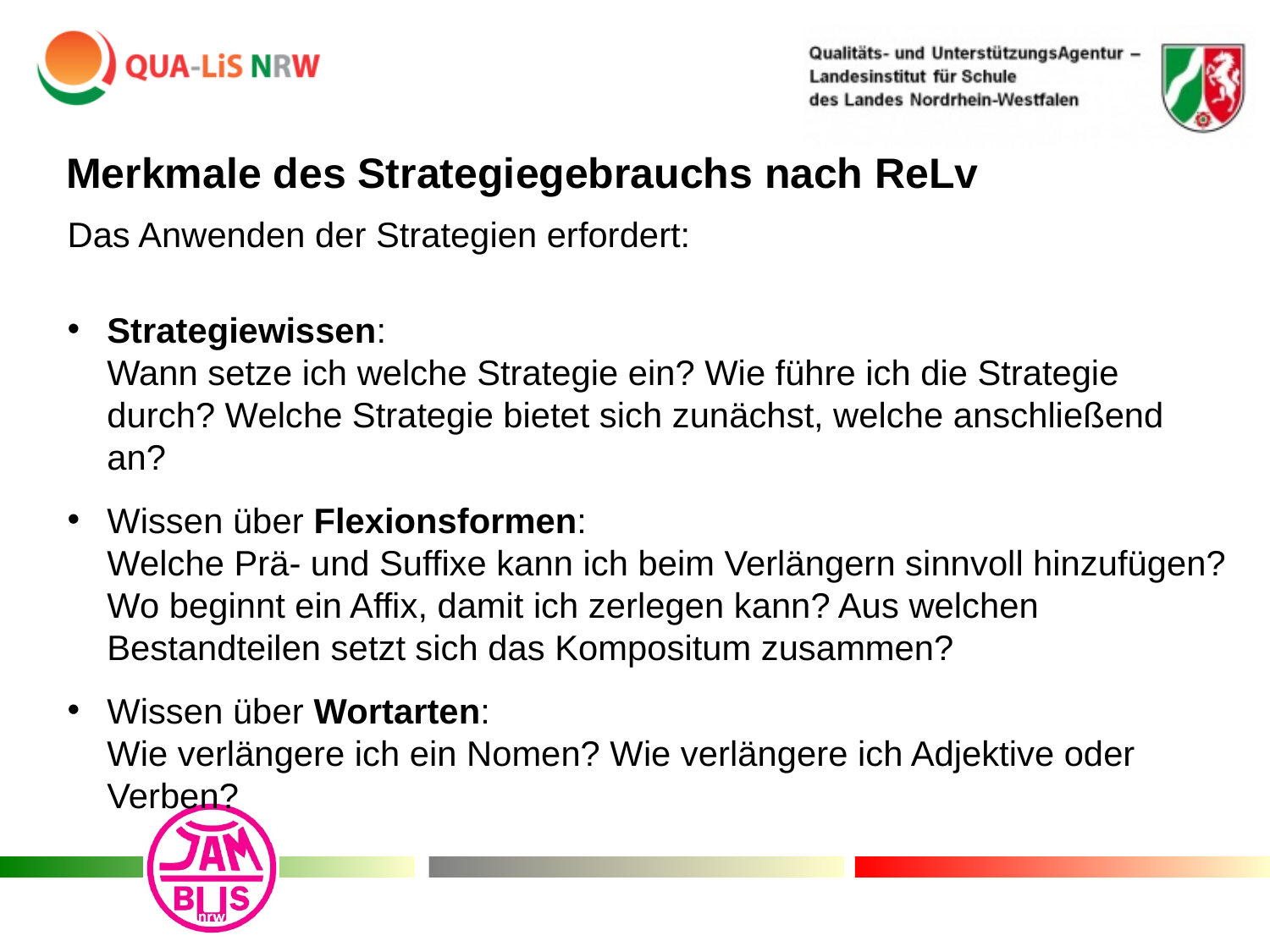

Merkmale des Strategiegebrauchs nach ReLv
Das Anwenden der Strategien erfordert:

Strategiewissen:
Wann setze ich welche Strategie ein? Wie führe ich die Strategie durch? Welche Strategie bietet sich zunächst, welche anschließend an?
Wissen über Flexionsformen:
Welche Prä- und Suffixe kann ich beim Verlängern sinnvoll hinzufügen? Wo beginnt ein Affix, damit ich zerlegen kann? Aus welchen Bestandteilen setzt sich das Kompositum zusammen?
Wissen über Wortarten:
Wie verlängere ich ein Nomen? Wie verlängere ich Adjektive oder Verben?